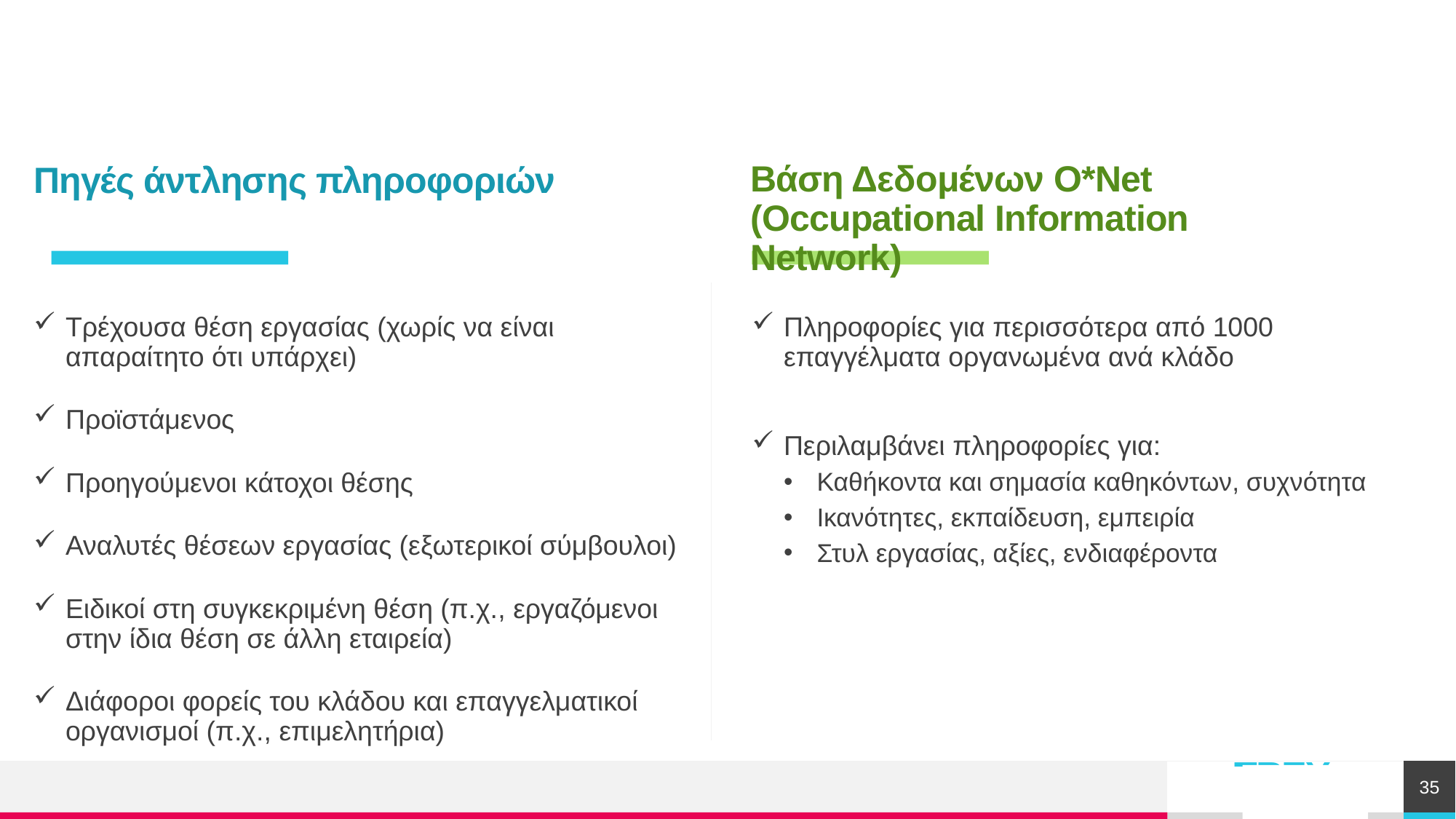

Βάση Δεδομένων O*Net (Occupational Information Network)
Πηγές άντλησης πληροφοριών

Τρέχουσα θέση εργασίας (χωρίς να είναι απαραίτητο ότι υπάρχει)

Προϊστάμενος

Προηγούμενοι κάτοχοι θέσης

Αναλυτές θέσεων εργασίας (εξωτερικοί σύμβουλοι)

Ειδικοί στη συγκεκριμένη θέση (π.χ., εργαζόμενοι στην ίδια θέση σε άλλη εταιρεία)

Διάφοροι φορείς του κλάδου και επαγγελματικοί οργανισμοί (π.χ., επιμελητήρια)
Πληροφορίες για περισσότερα από 1000 επαγγέλματα οργανωμένα ανά κλάδο

Περιλαμβάνει πληροφορίες για:
Καθήκοντα και σημασία καθηκόντων, συχνότητα
Ικανότητες, εκπαίδευση, εμπειρία
Στυλ εργασίας, αξίες, ενδιαφέροντα
35